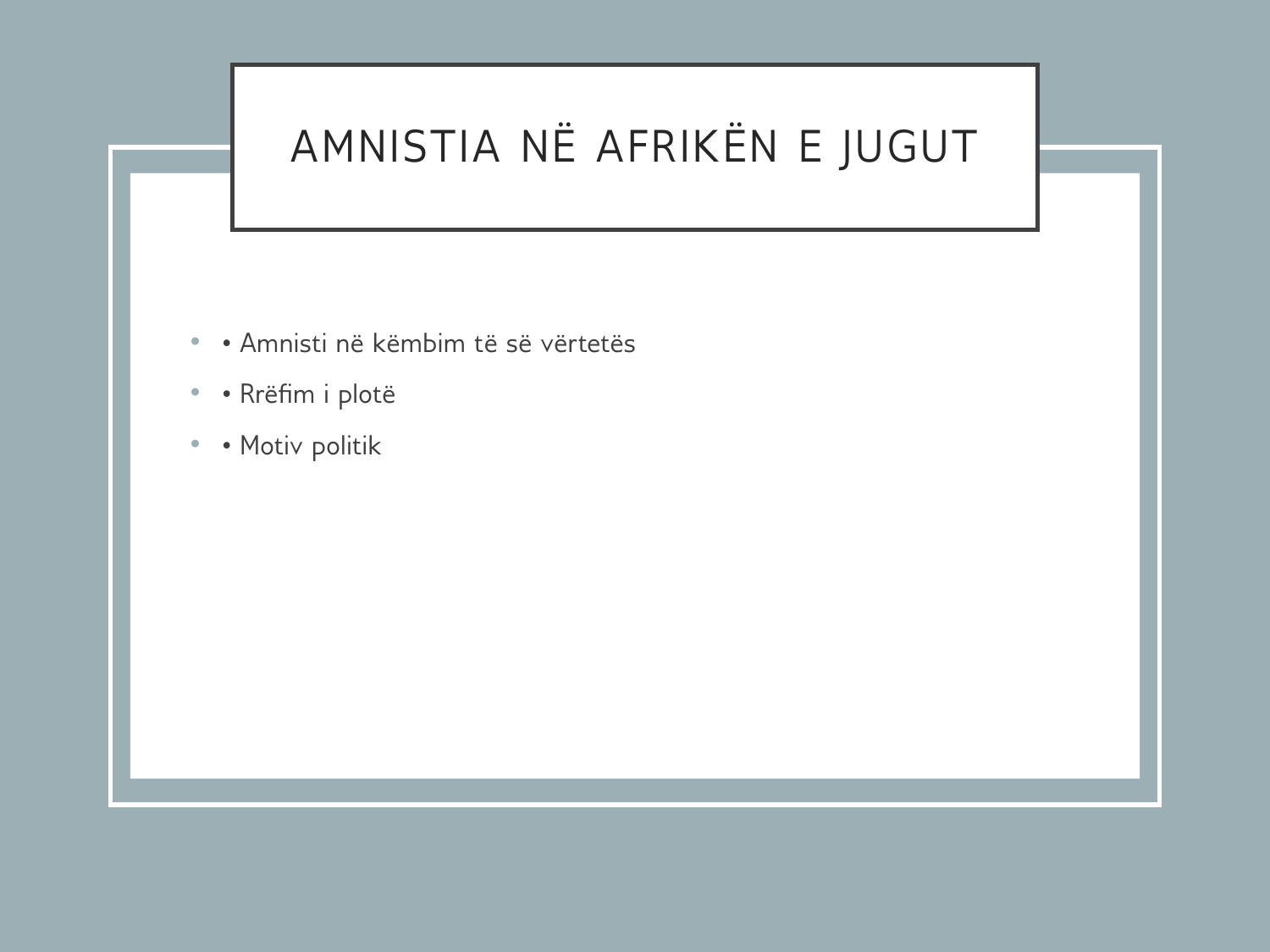

# Amnistia në Afrikën e Jugut

• Amnisti në këmbim të së vërtetës
• Rrëfim i plotë
• Motiv politik